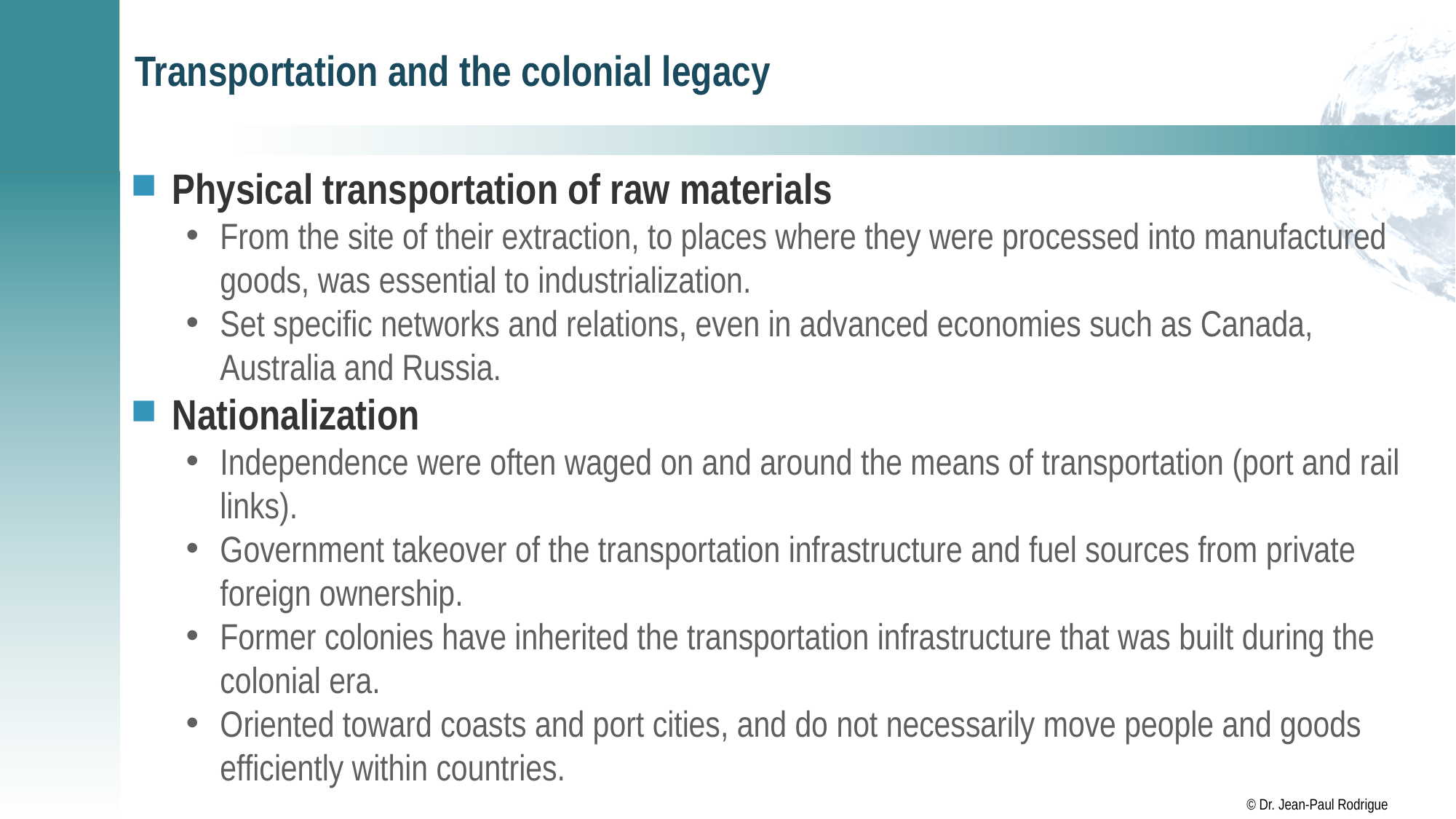

# Transportation and the colonial legacy
Physical transportation of raw materials
From the site of their extraction, to places where they were processed into manufactured goods, was essential to industrialization.
Set specific networks and relations, even in advanced economies such as Canada, Australia and Russia.
Nationalization
Independence were often waged on and around the means of transportation (port and rail links).
Government takeover of the transportation infrastructure and fuel sources from private foreign ownership.
Former colonies have inherited the transportation infrastructure that was built during the colonial era.
Oriented toward coasts and port cities, and do not necessarily move people and goods efficiently within countries.